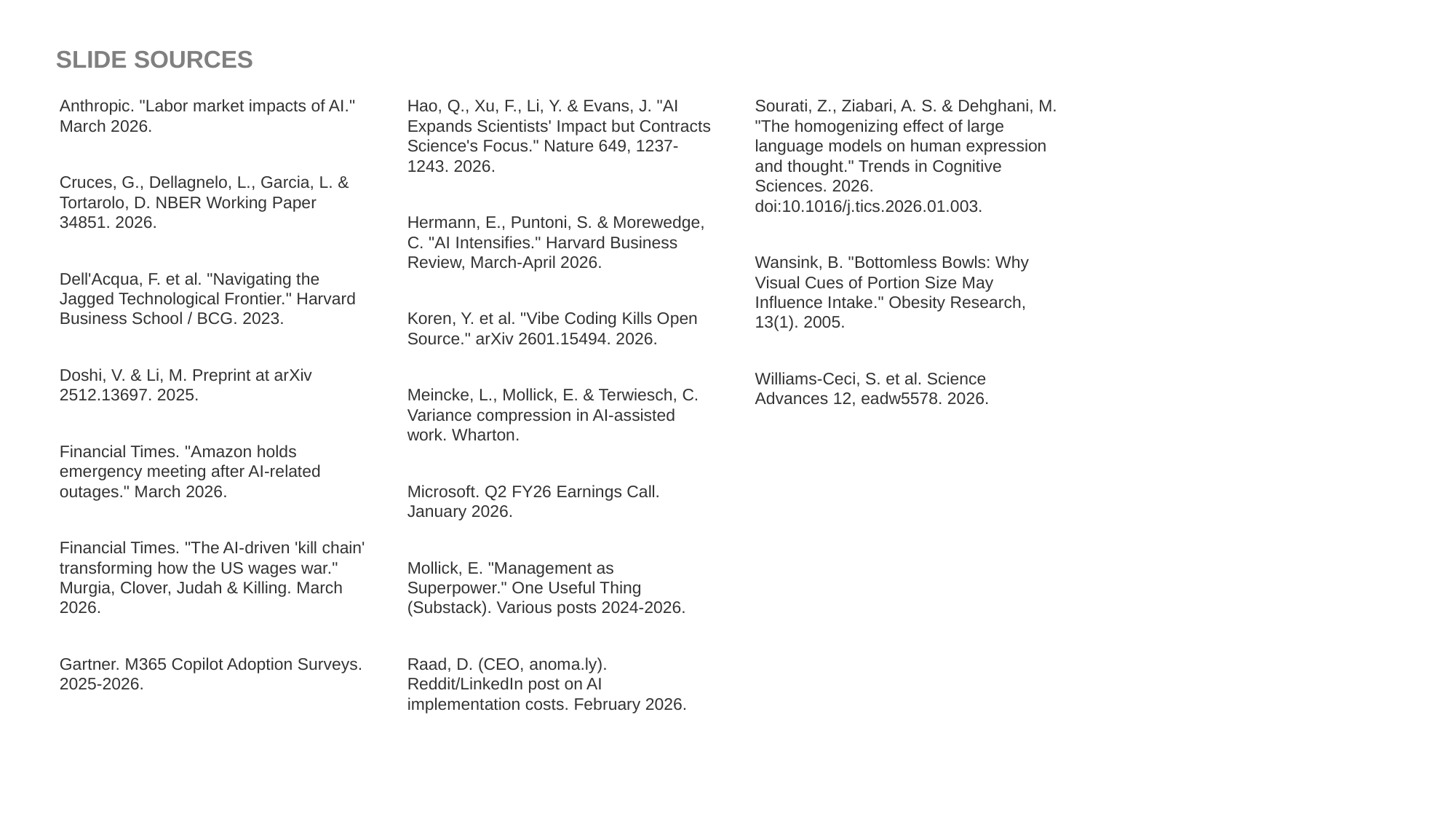

SLIDE SOURCES
Anthropic. "Labor market impacts of AI." March 2026.
Cruces, G., Dellagnelo, L., Garcia, L. & Tortarolo, D. NBER Working Paper 34851. 2026.
Dell'Acqua, F. et al. "Navigating the Jagged Technological Frontier." Harvard Business School / BCG. 2023.
Doshi, V. & Li, M. Preprint at arXiv 2512.13697. 2025.
Financial Times. "Amazon holds emergency meeting after AI-related outages." March 2026.
Financial Times. "The AI-driven 'kill chain' transforming how the US wages war." Murgia, Clover, Judah & Killing. March 2026.
Gartner. M365 Copilot Adoption Surveys. 2025-2026.

Hao, Q., Xu, F., Li, Y. & Evans, J. "AI Expands Scientists' Impact but Contracts Science's Focus." Nature 649, 1237-1243. 2026.
Hermann, E., Puntoni, S. & Morewedge, C. "AI Intensifies." Harvard Business Review, March-April 2026.
Koren, Y. et al. "Vibe Coding Kills Open Source." arXiv 2601.15494. 2026.
Meincke, L., Mollick, E. & Terwiesch, C. Variance compression in AI-assisted work. Wharton.
Microsoft. Q2 FY26 Earnings Call. January 2026.
Mollick, E. "Management as Superpower." One Useful Thing (Substack). Various posts 2024-2026.
Raad, D. (CEO, anoma.ly). Reddit/LinkedIn post on AI implementation costs. February 2026.
Sourati, Z., Ziabari, A. S. & Dehghani, M. "The homogenizing effect of large language models on human expression and thought." Trends in Cognitive Sciences. 2026. doi:10.1016/j.tics.2026.01.003.
Wansink, B. "Bottomless Bowls: Why Visual Cues of Portion Size May Influence Intake." Obesity Research, 13(1). 2005.
Williams-Ceci, S. et al. Science Advances 12, eadw5578. 2026.